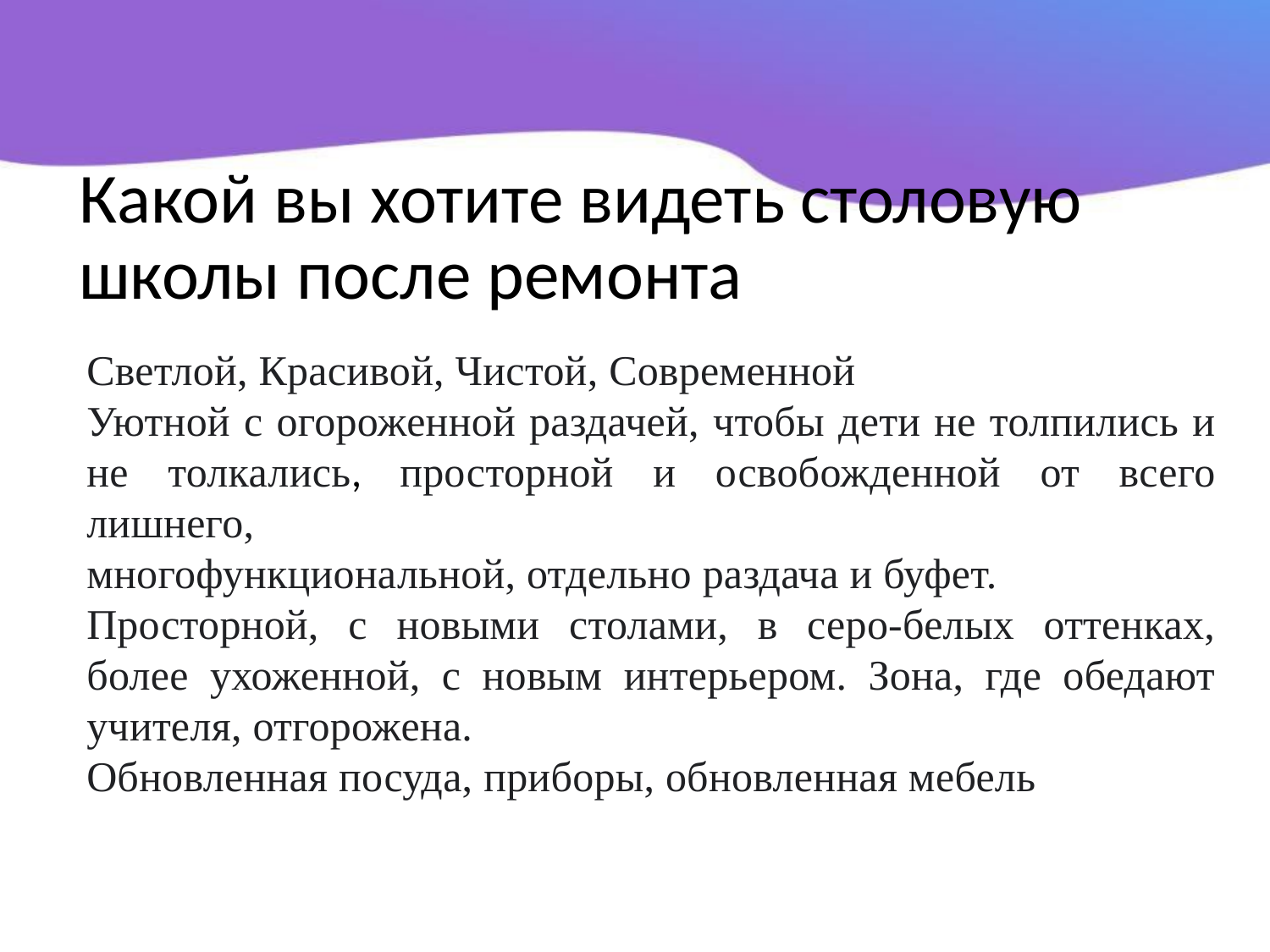

# Какой вы хотите видеть столовую школы после ремонта
Светлой, Красивой, Чистой, Современной
Уютной с огороженной раздачей, чтобы дети не толпились и не толкались, просторной и освобожденной от всего лишнего,
многофункциональной, отдельно раздача и буфет.
Просторной, с новыми столами, в серо-белых оттенках, более ухоженной, с новым интерьером. Зона, где обедают учителя, отгорожена.
Обновленная посуда, приборы, обновленная мебель